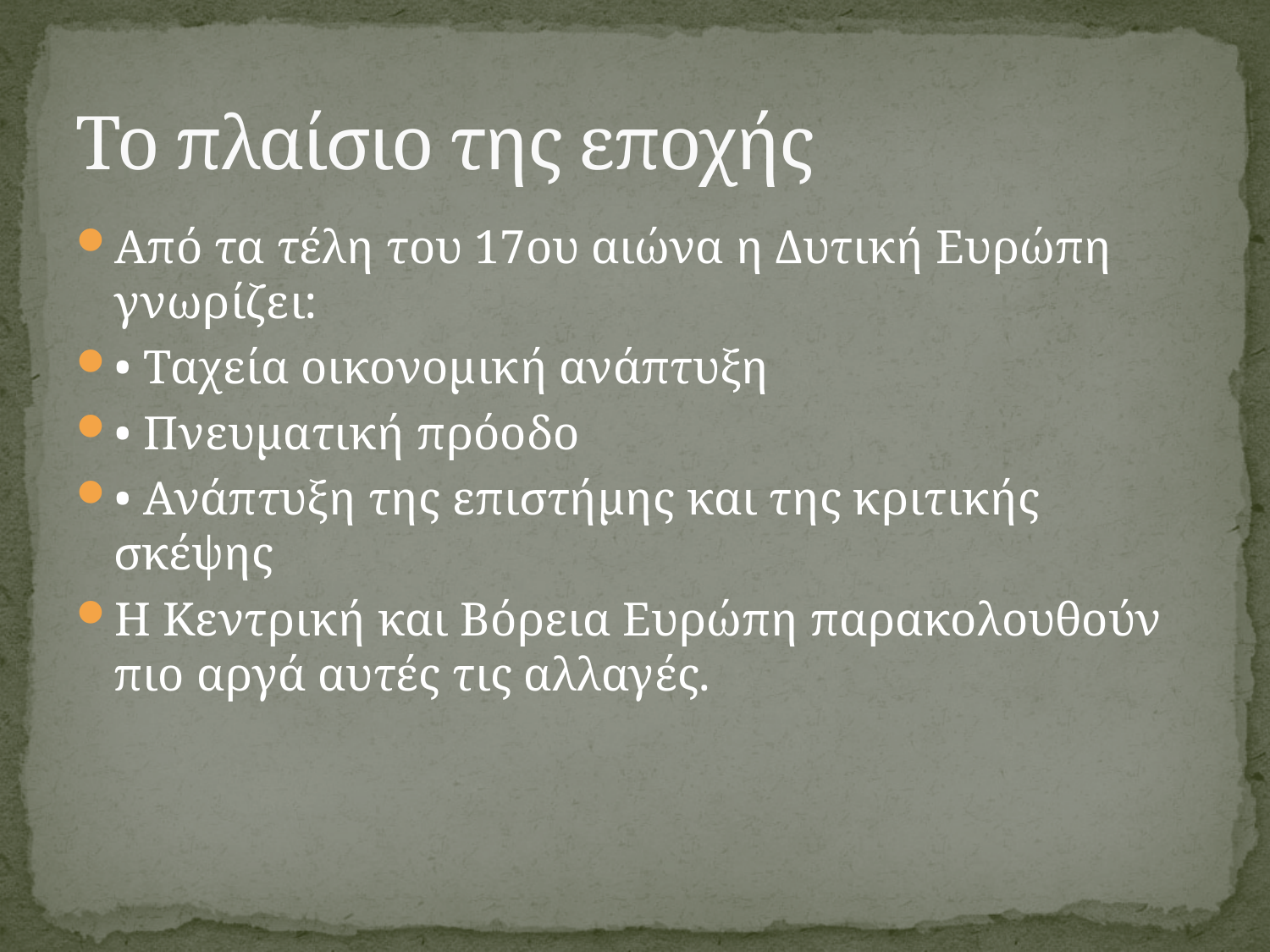

# Το πλαίσιο της εποχής
Από τα τέλη του 17ου αιώνα η Δυτική Ευρώπη γνωρίζει:
• Ταχεία οικονομική ανάπτυξη
• Πνευματική πρόοδο
• Ανάπτυξη της επιστήμης και της κριτικής σκέψης
Η Κεντρική και Βόρεια Ευρώπη παρακολουθούν πιο αργά αυτές τις αλλαγές.